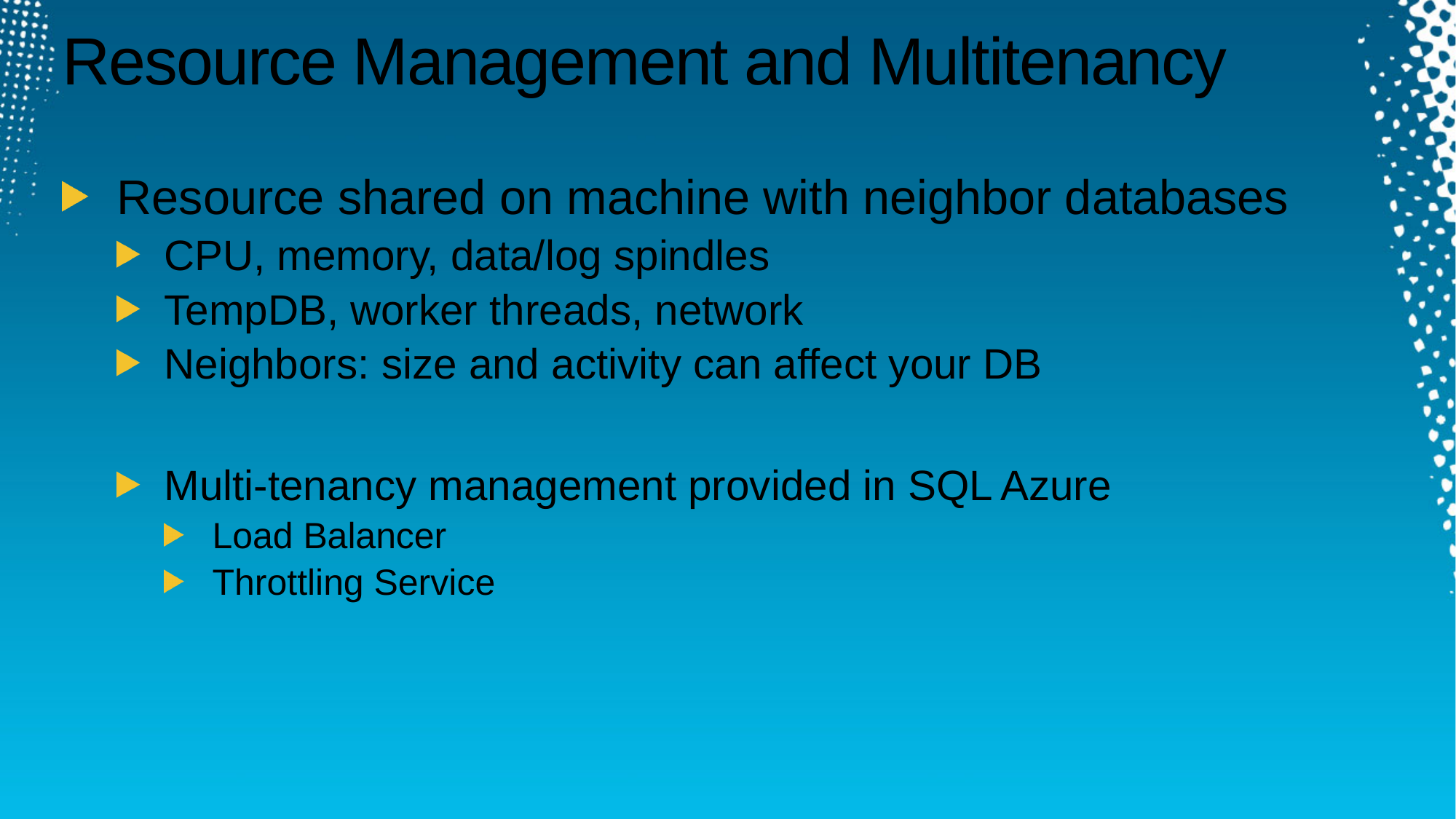

# Resource Management and Multitenancy
Resource shared on machine with neighbor databases
CPU, memory, data/log spindles
TempDB, worker threads, network
Neighbors: size and activity can affect your DB

Multi-tenancy management provided in SQL Azure
Load Balancer
Throttling Service